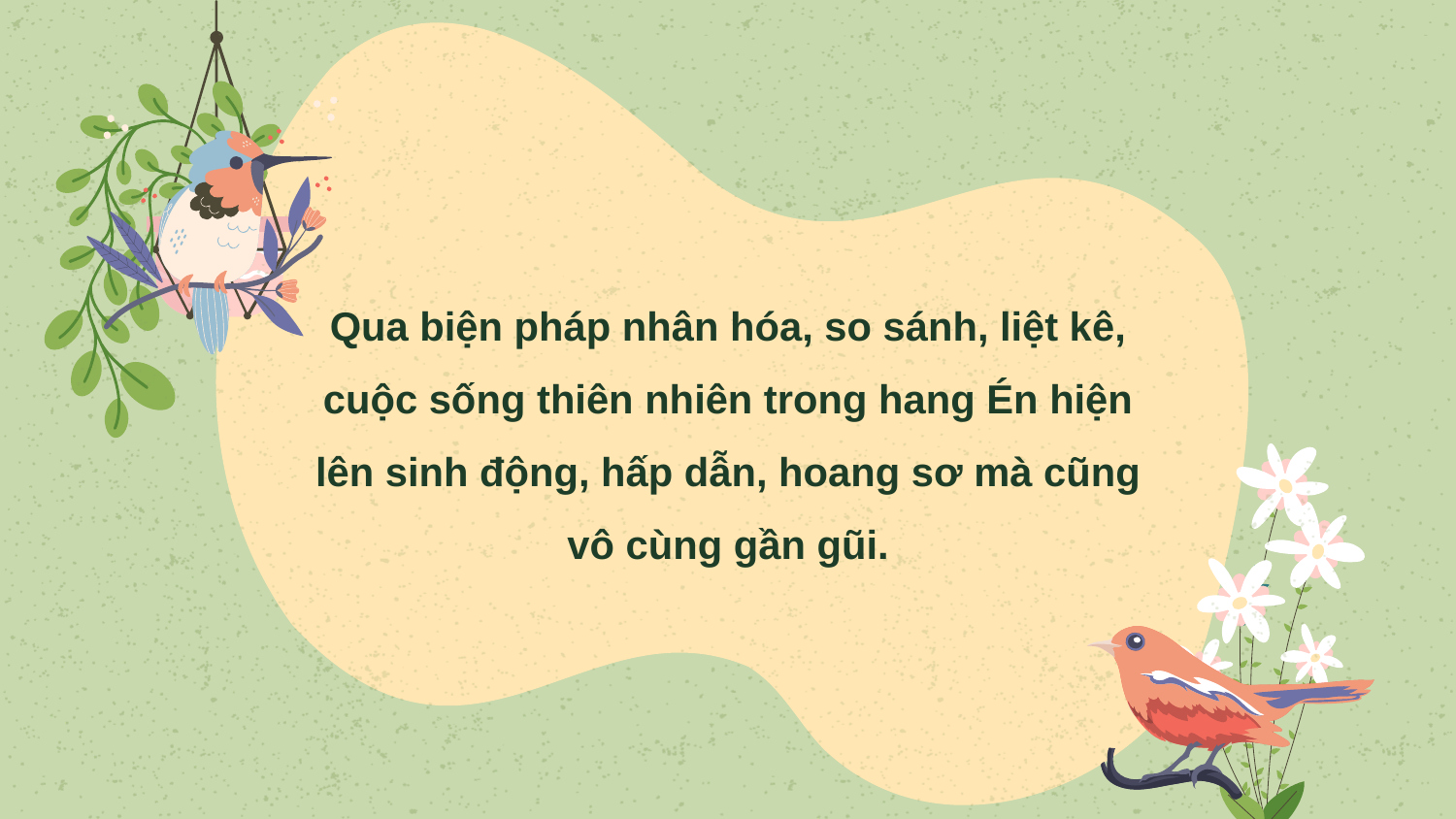

Qua biện pháp nhân hóa, so sánh, liệt kê, cuộc sống thiên nhiên trong hang Én hiện lên sinh động, hấp dẫn, hoang sơ mà cũng vô cùng gần gũi.